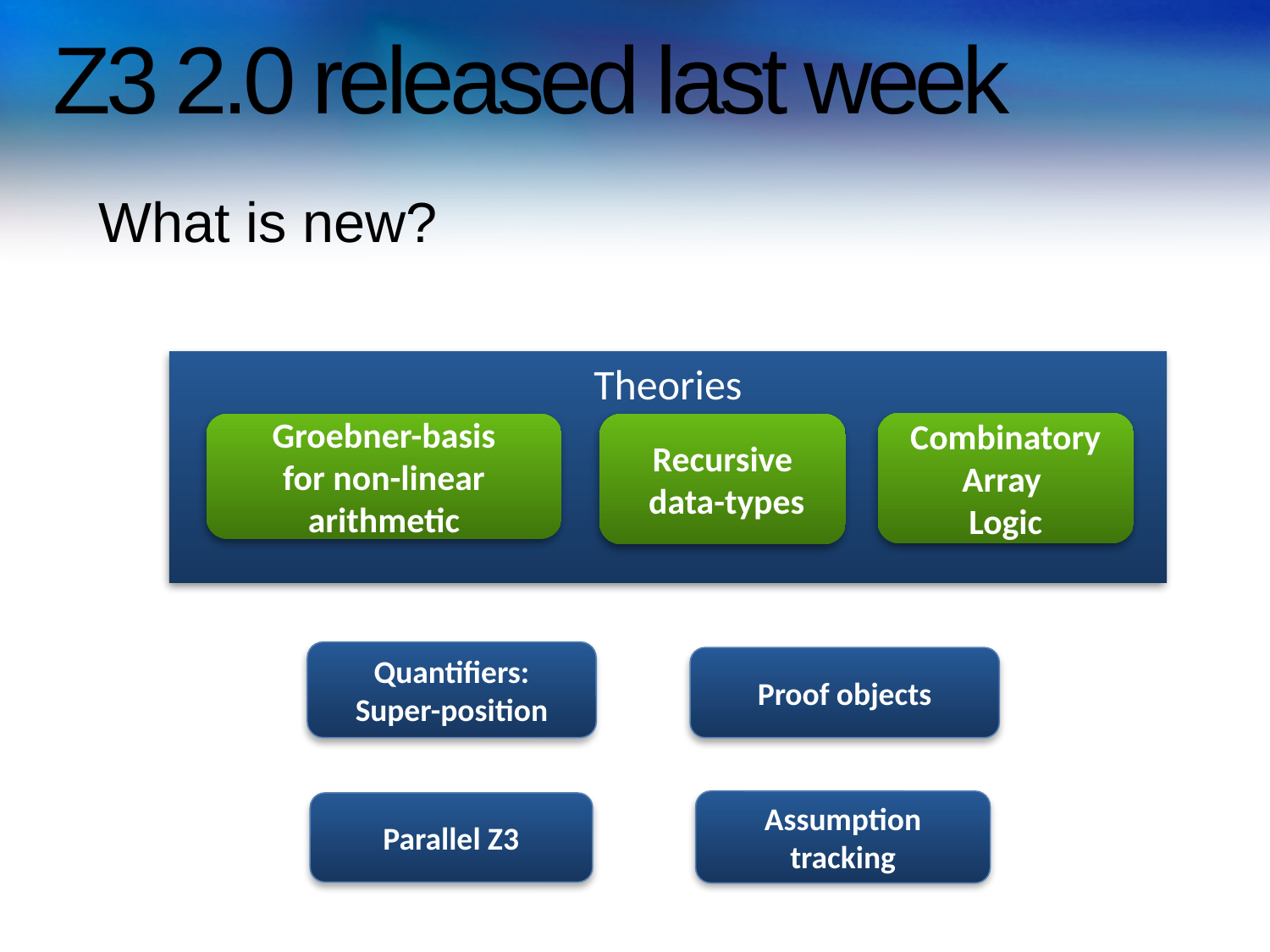

# Z3 2.0 released last week
What is new?

Theories
Recursive
 data-types
Groebner-basis
for non-linear
arithmetic
Combinatory
Array
Logic
Quantifiers:
Super-position
Proof objects
Assumption tracking
Parallel Z3